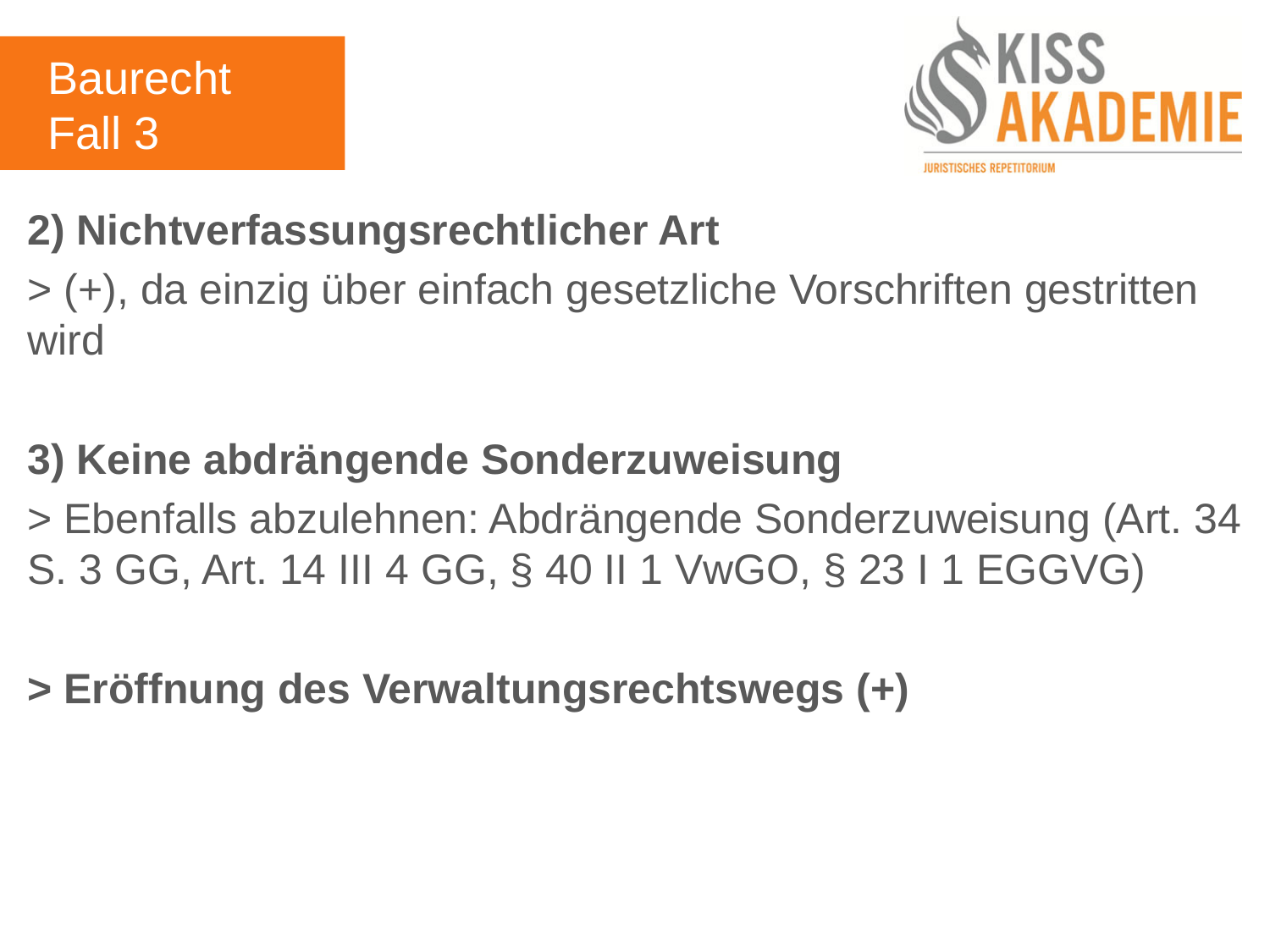

Baurecht
Fall 3
2) Nichtverfassungsrechtlicher Art
> (+), da einzig über einfach gesetzliche Vorschriften gestritten wird

3) Keine abdrängende Sonderzuweisung
> Ebenfalls abzulehnen: Abdrängende Sonderzuweisung (Art. 34 S. 3 GG, Art. 14 III 4 GG, § 40 II 1 VwGO, § 23 I 1 EGGVG)

> Eröffnung des Verwaltungsrechtswegs (+)